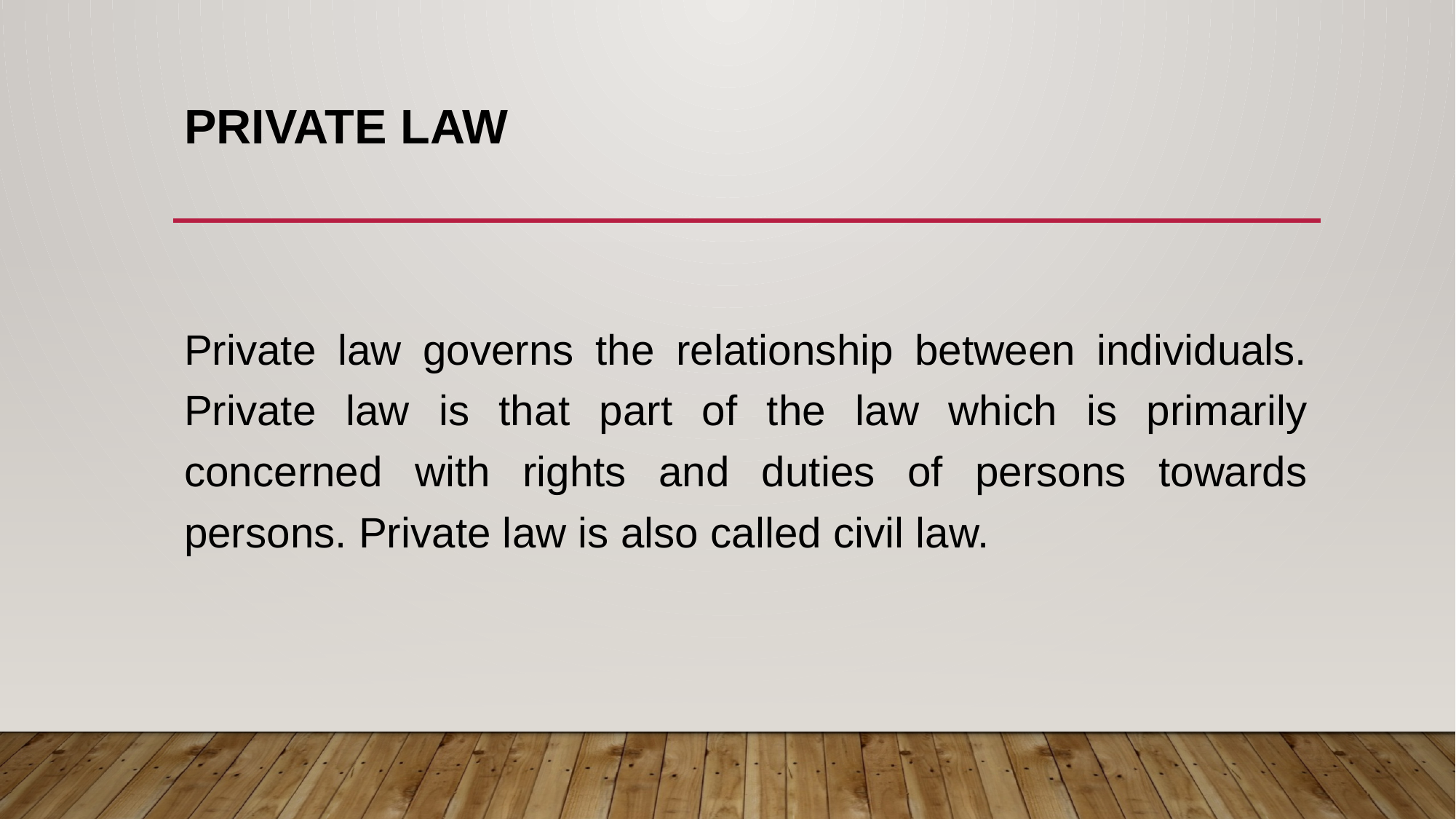

# PRIVATE LAW

Private law governs the relationship between individuals. Private law is that part of the law which is primarily concerned with rights and duties of persons towards persons. Private law is also called civil law.